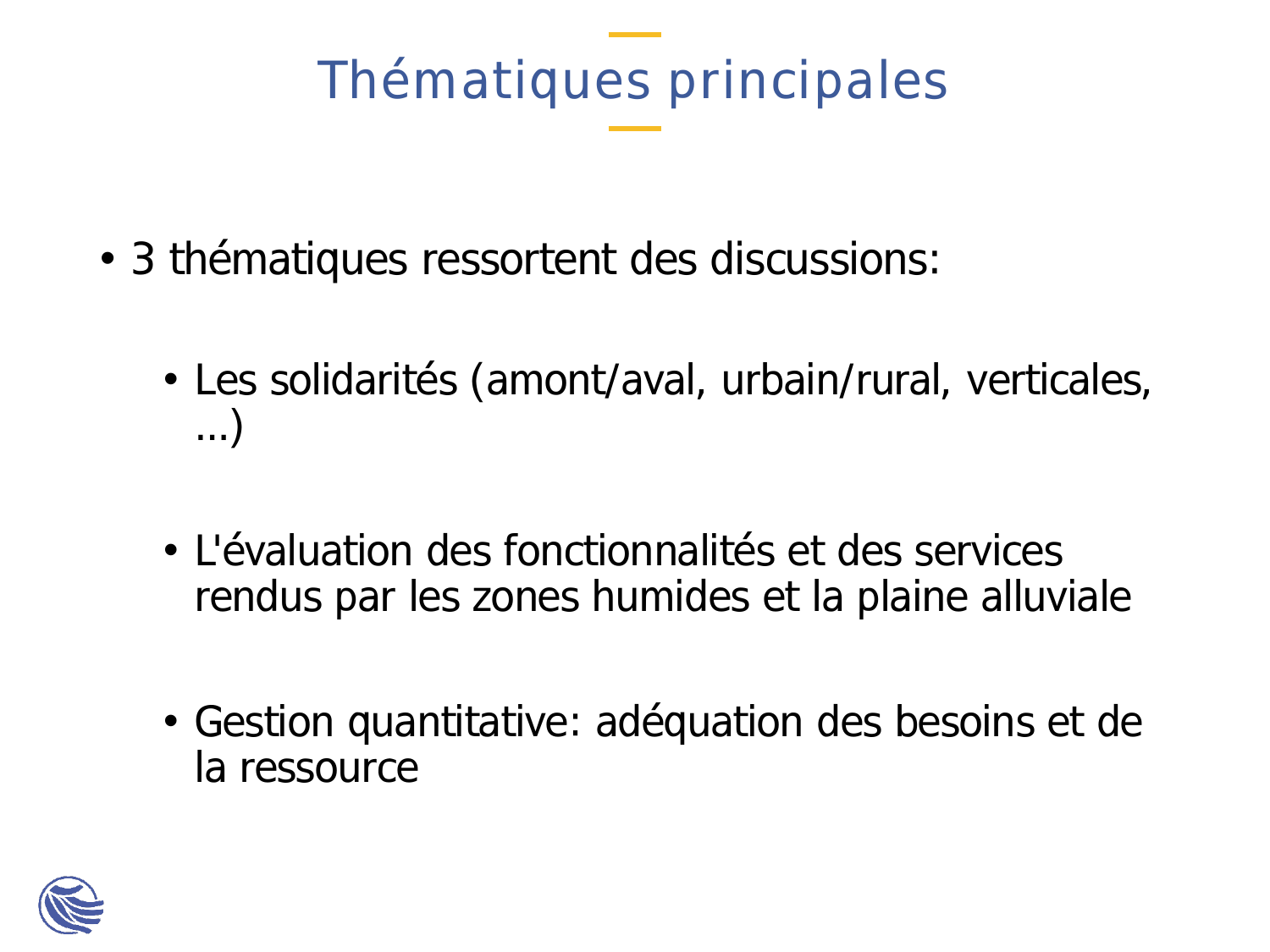

# Thématiques principales

3 thématiques ressortent des discussions:

Les solidarités (amont/aval, urbain/rural, verticales,…)

L'évaluation des fonctionnalités et des services rendus par les zones humides et la plaine alluviale

Gestion quantitative: adéquation des besoins et de la ressource